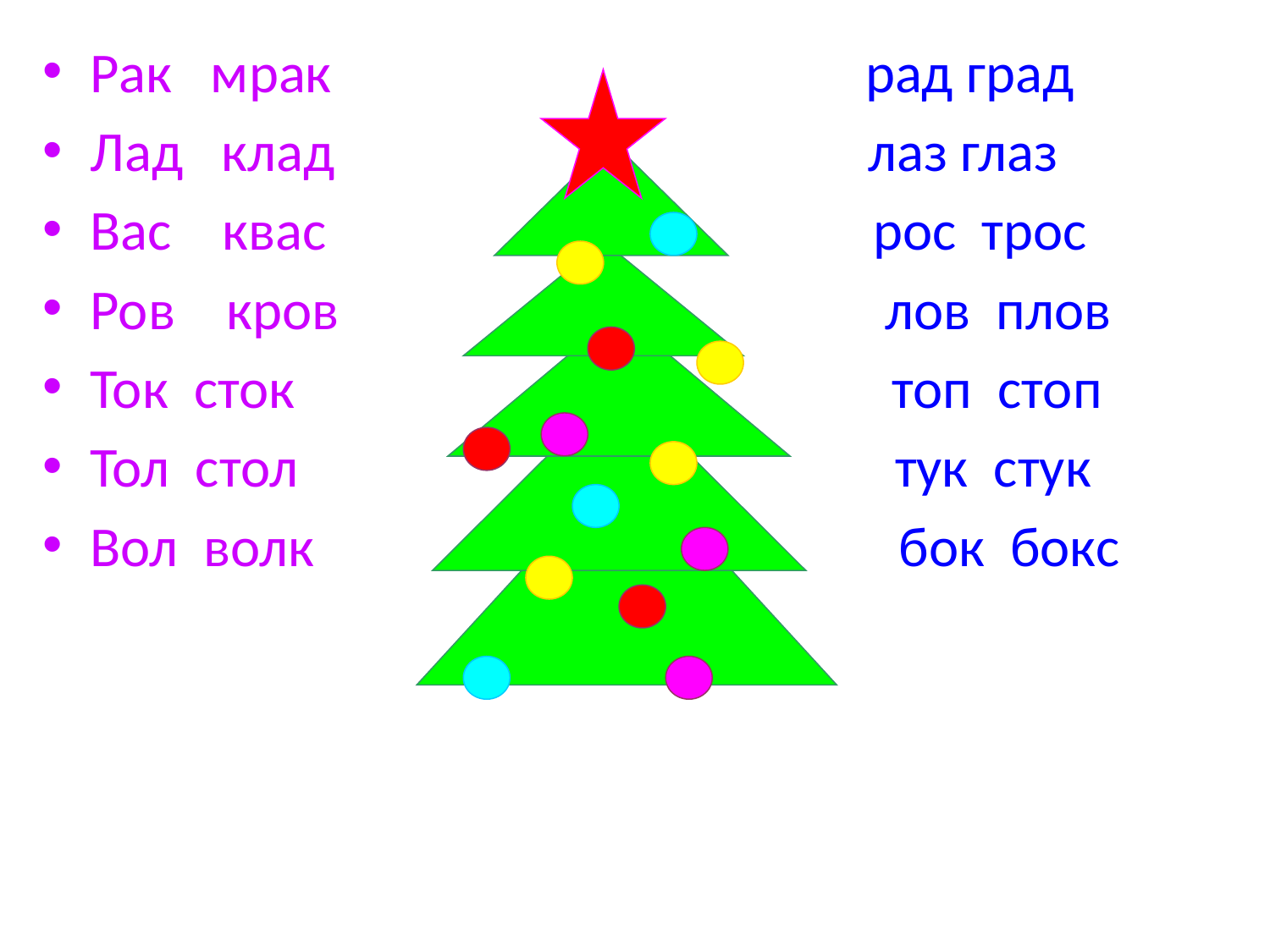

Рак   мрак                                          рад град
Лад   клад                                          лаз глаз
Вас    квас                                           рос  трос
Ров    кров                                           лов  плов
Ток  сток                                               топ  стоп
Тол  стол                                               тук  стук
Вол  волк                                              бок  бокс